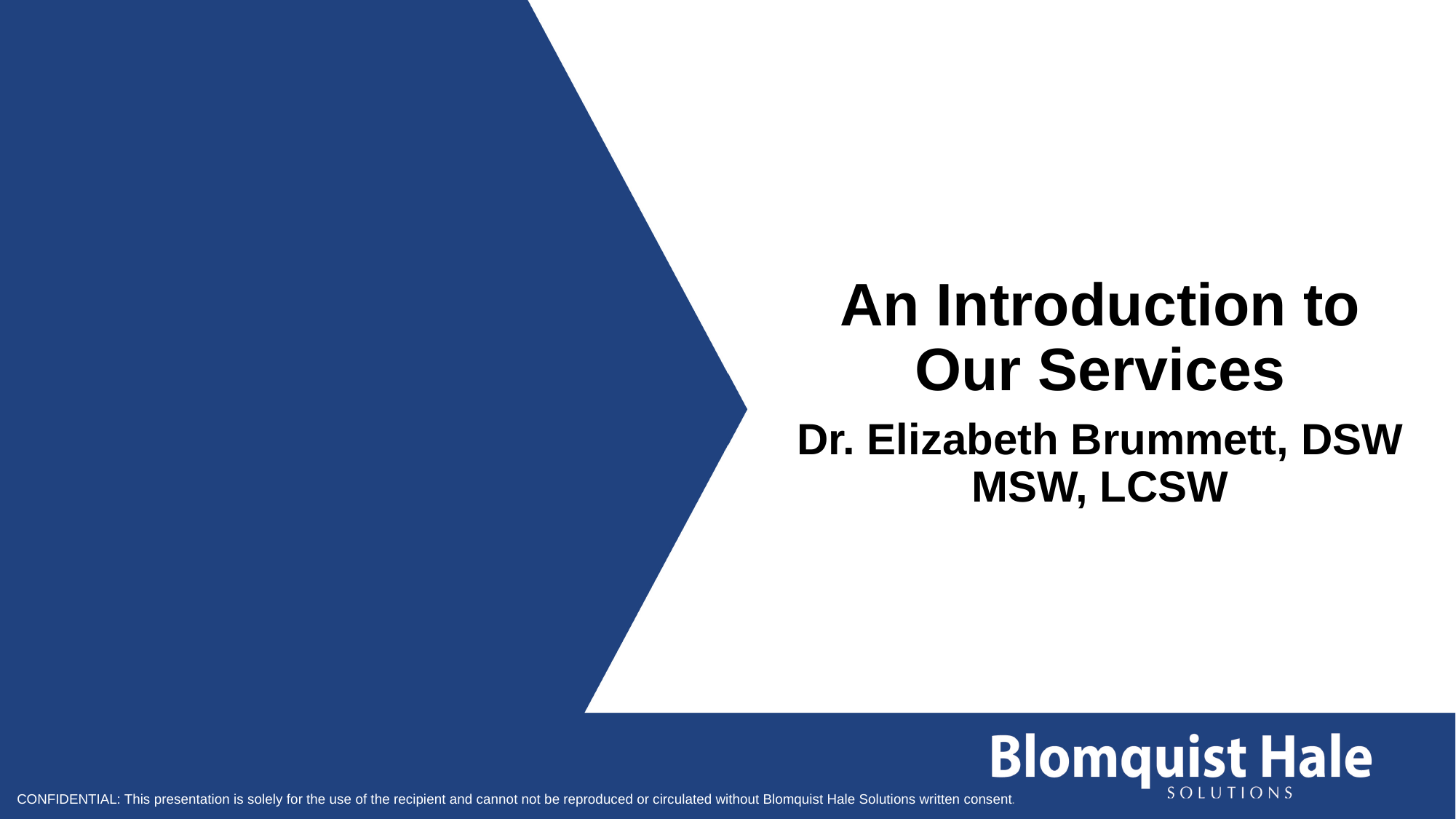

#
An Introduction to Our Services
Dr. Elizabeth Brummett, DSW MSW, LCSW
CONFIDENTIAL: This presentation is solely for the use of the recipient and cannot not be reproduced or circulated without Blomquist Hale Solutions written consent.